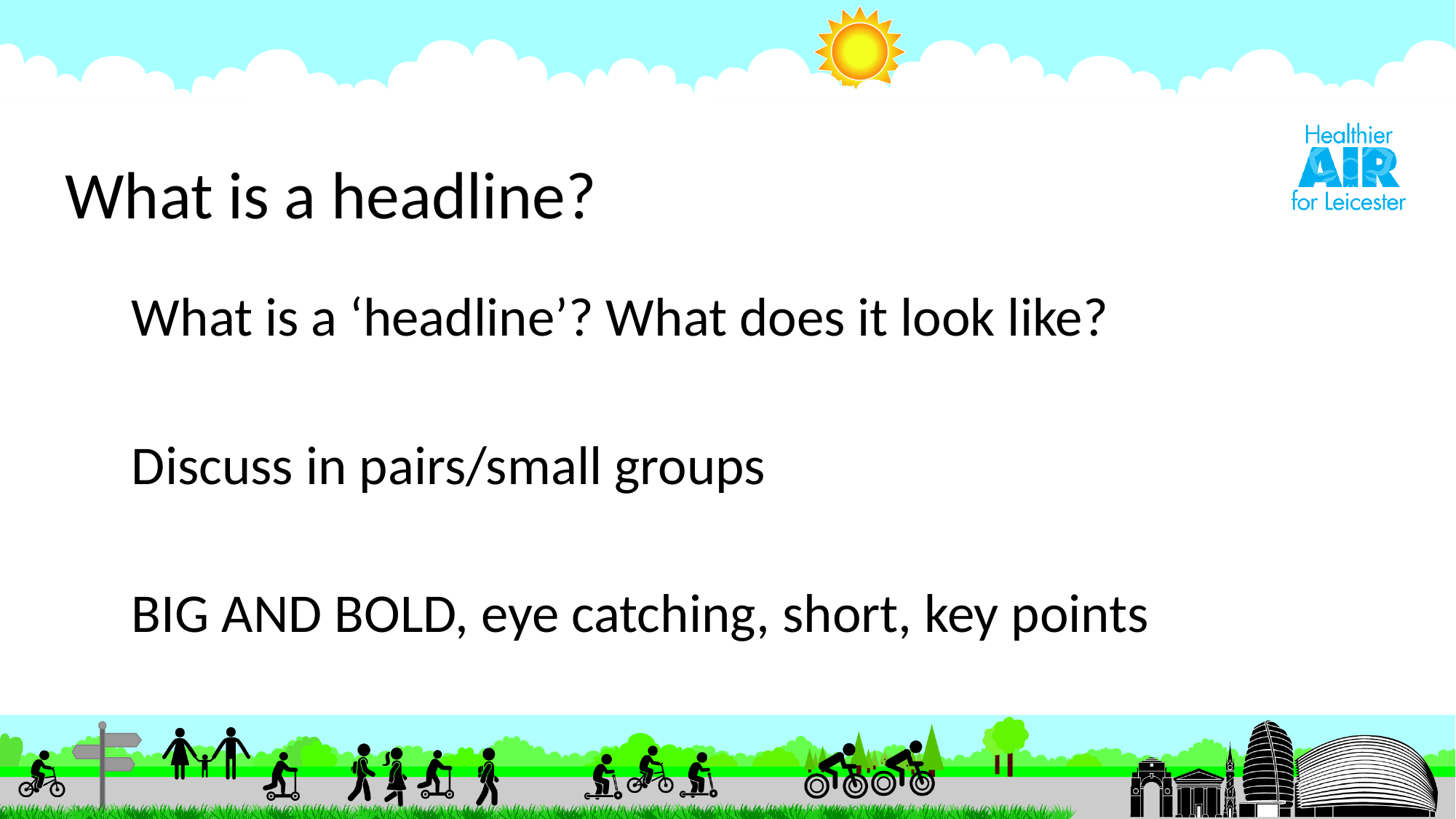

# What is a headline?
What is a ‘headline’? What does it look like?

Discuss in pairs/small groups

BIG AND BOLD, eye catching, short, key points